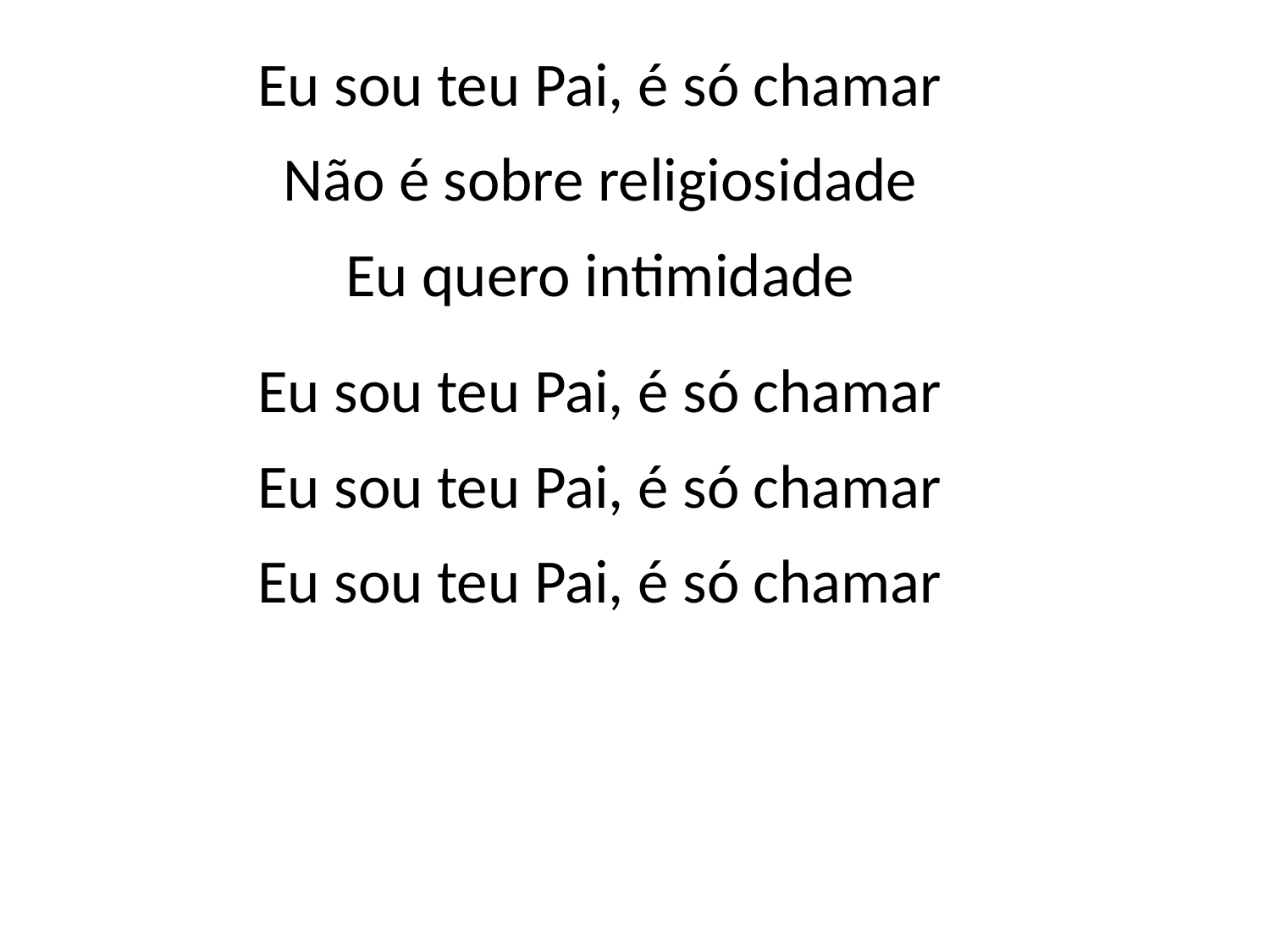

Eu sou teu Pai, é só chamar

Não é sobre religiosidade

Eu quero intimidade

Eu sou teu Pai, é só chamar

Eu sou teu Pai, é só chamar

Eu sou teu Pai, é só chamar

#